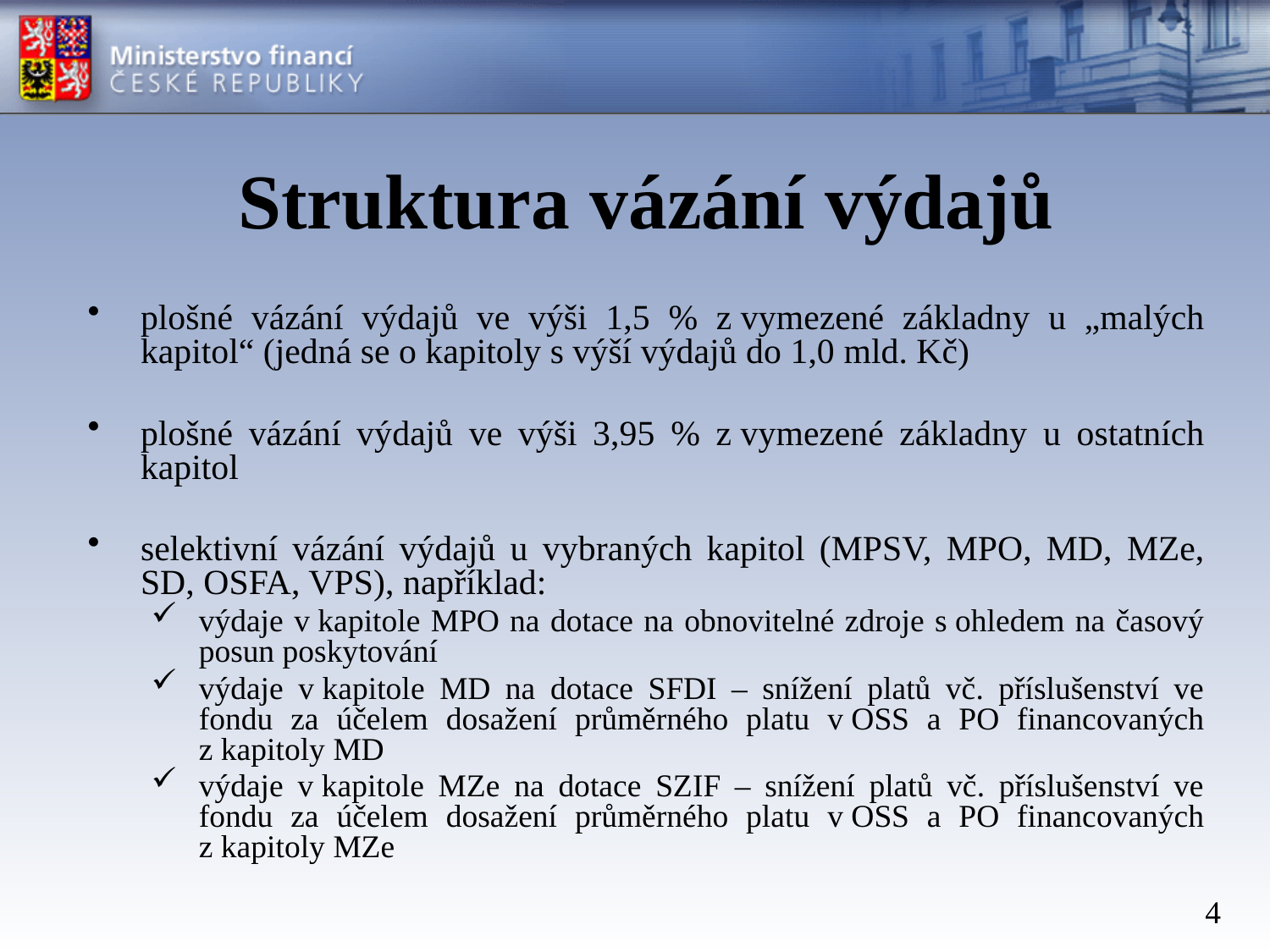

# Struktura vázání výdajů
plošné vázání výdajů ve výši 1,5 % z vymezené základny u „malých kapitol“ (jedná se o kapitoly s výší výdajů do 1,0 mld. Kč)

plošné vázání výdajů ve výši 3,95 % z vymezené základny u ostatních kapitol

selektivní vázání výdajů u vybraných kapitol (MPSV, MPO, MD, MZe, SD, OSFA, VPS), například:
výdaje v kapitole MPO na dotace na obnovitelné zdroje s ohledem na časový posun poskytování
výdaje v kapitole MD na dotace SFDI – snížení platů vč. příslušenství ve fondu za účelem dosažení průměrného platu v OSS a PO financovaných z kapitoly MD
výdaje v kapitole MZe na dotace SZIF – snížení platů vč. příslušenství ve fondu za účelem dosažení průměrného platu v OSS a PO financovaných z kapitoly MZe